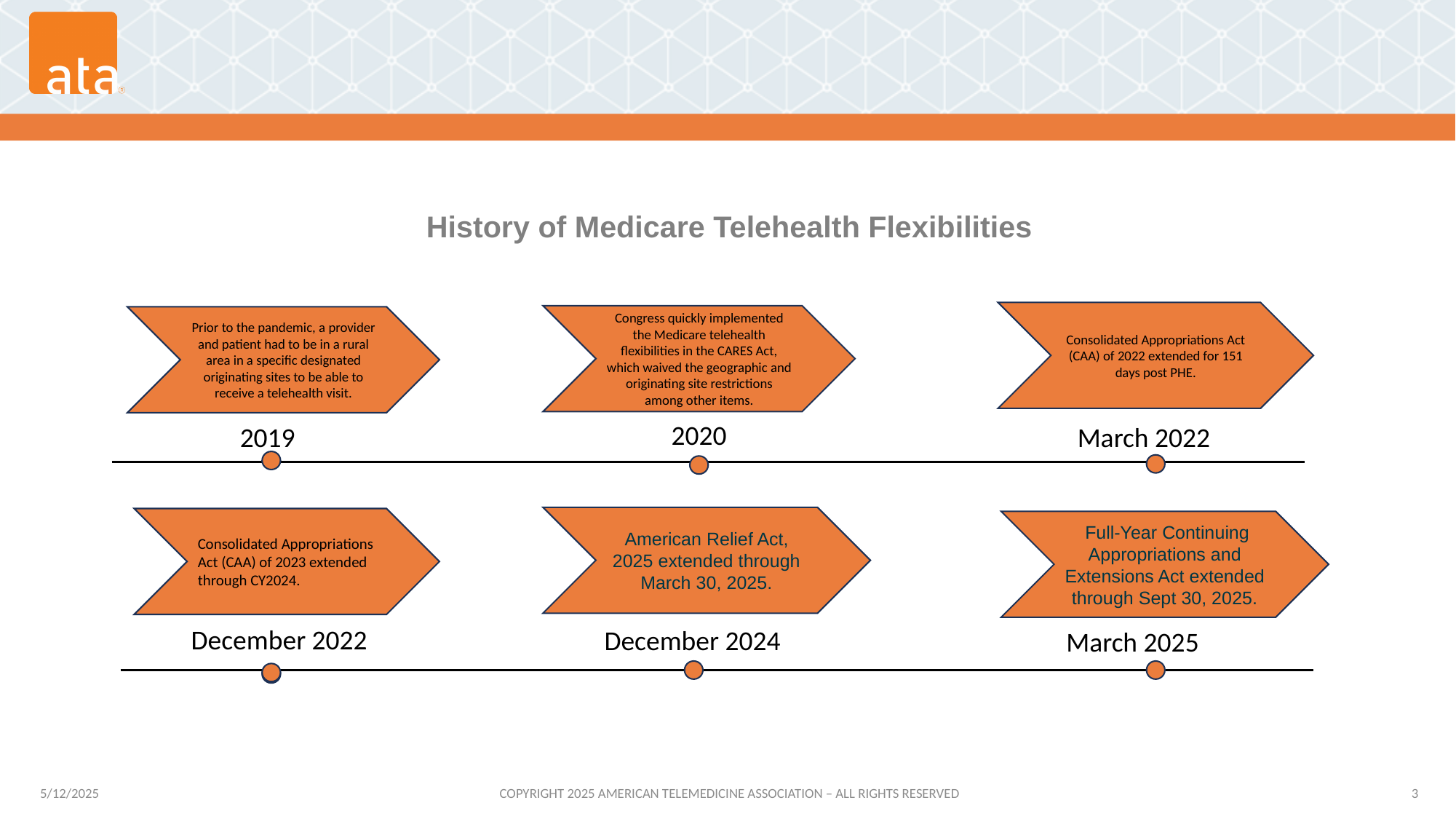

# History of Medicare Telehealth Flexibilities
Consolidated Appropriations Act (CAA) of 2022 extended for 151 days post PHE.
Congress quickly implemented the Medicare telehealth flexibilities in the CARES Act, which waived the geographic and originating site restrictions among other items.
Prior to the pandemic, a provider and patient had to be in a rural area in a specific designated originating sites to be able to receive a telehealth visit.
2020
March 2022
2019

American Relief Act, 2025 extended through March 30, 2025.
Consolidated Appropriations Act (CAA) of 2023 extended through CY2024.
 Full-Year Continuing Appropriations and Extensions Act extended through Sept 30, 2025.
December 2022
December 2024
March 2025

5/12/2025
COPYRIGHT 2025 AMERICAN TELEMEDICINE ASSOCIATION – ALL RIGHTS RESERVED
3